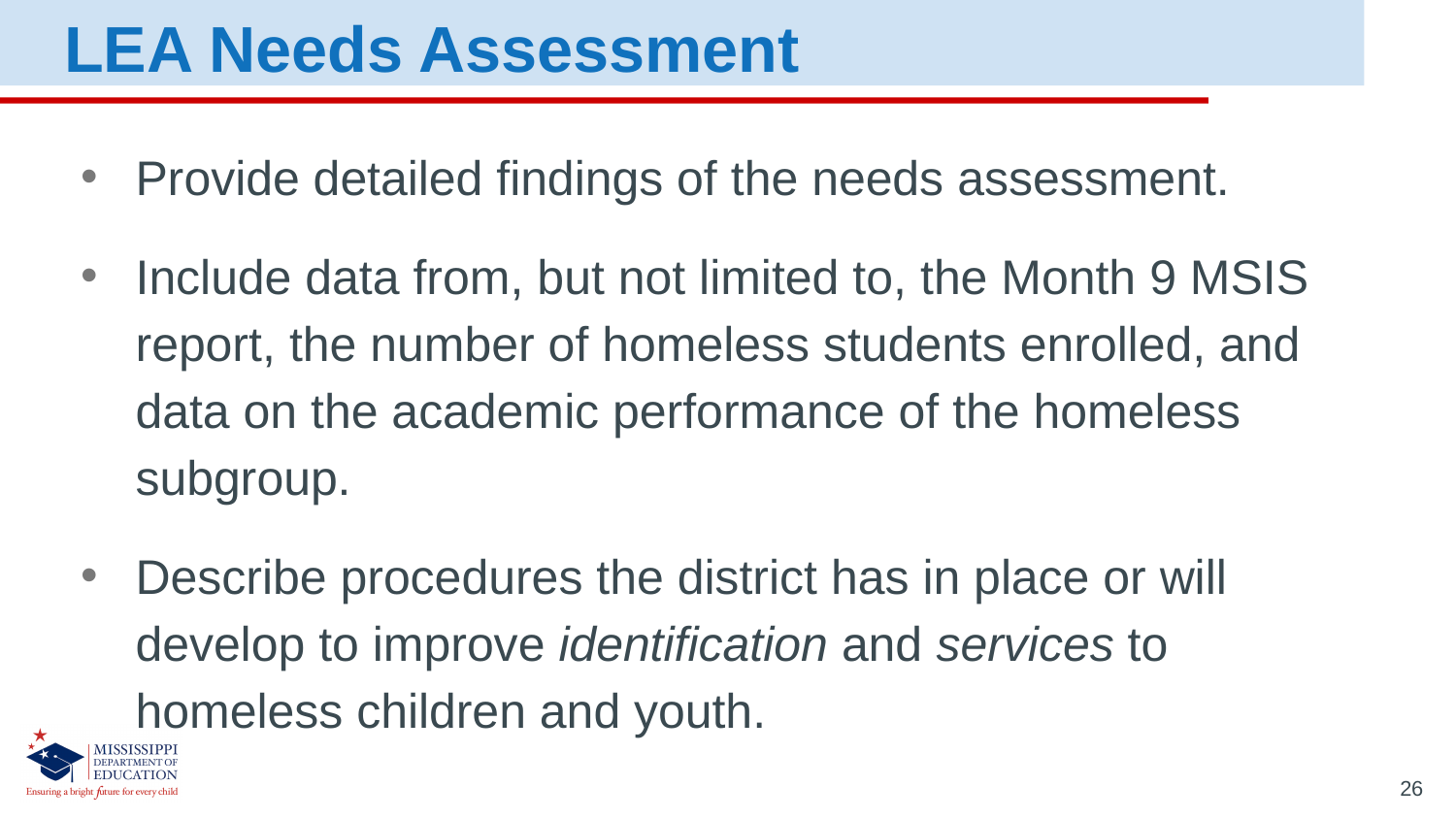

LEA Needs Assessment
Provide detailed findings of the needs assessment.
Include data from, but not limited to, the Month 9 MSIS report, the number of homeless students enrolled, and data on the academic performance of the homeless subgroup.
Describe procedures the district has in place or will develop to improve identification and services to homeless children and youth.
26